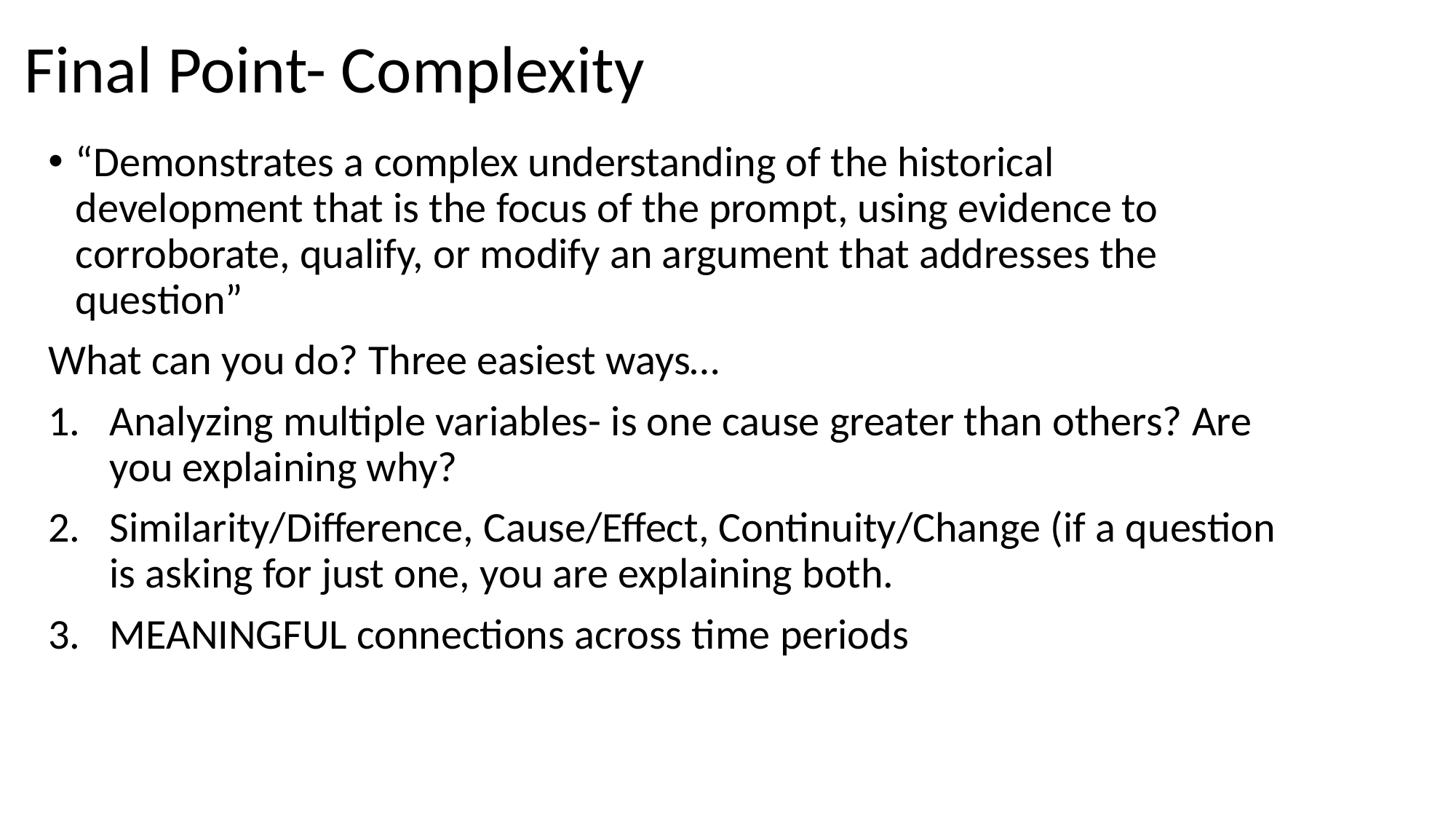

# Final Point- Complexity
“Demonstrates a complex understanding of the historical development that is the focus of the prompt, using evidence to corroborate, qualify, or modify an argument that addresses the question”
What can you do? Three easiest ways…
Analyzing multiple variables- is one cause greater than others? Are you explaining why?
Similarity/Difference, Cause/Effect, Continuity/Change (if a question is asking for just one, you are explaining both.
MEANINGFUL connections across time periods